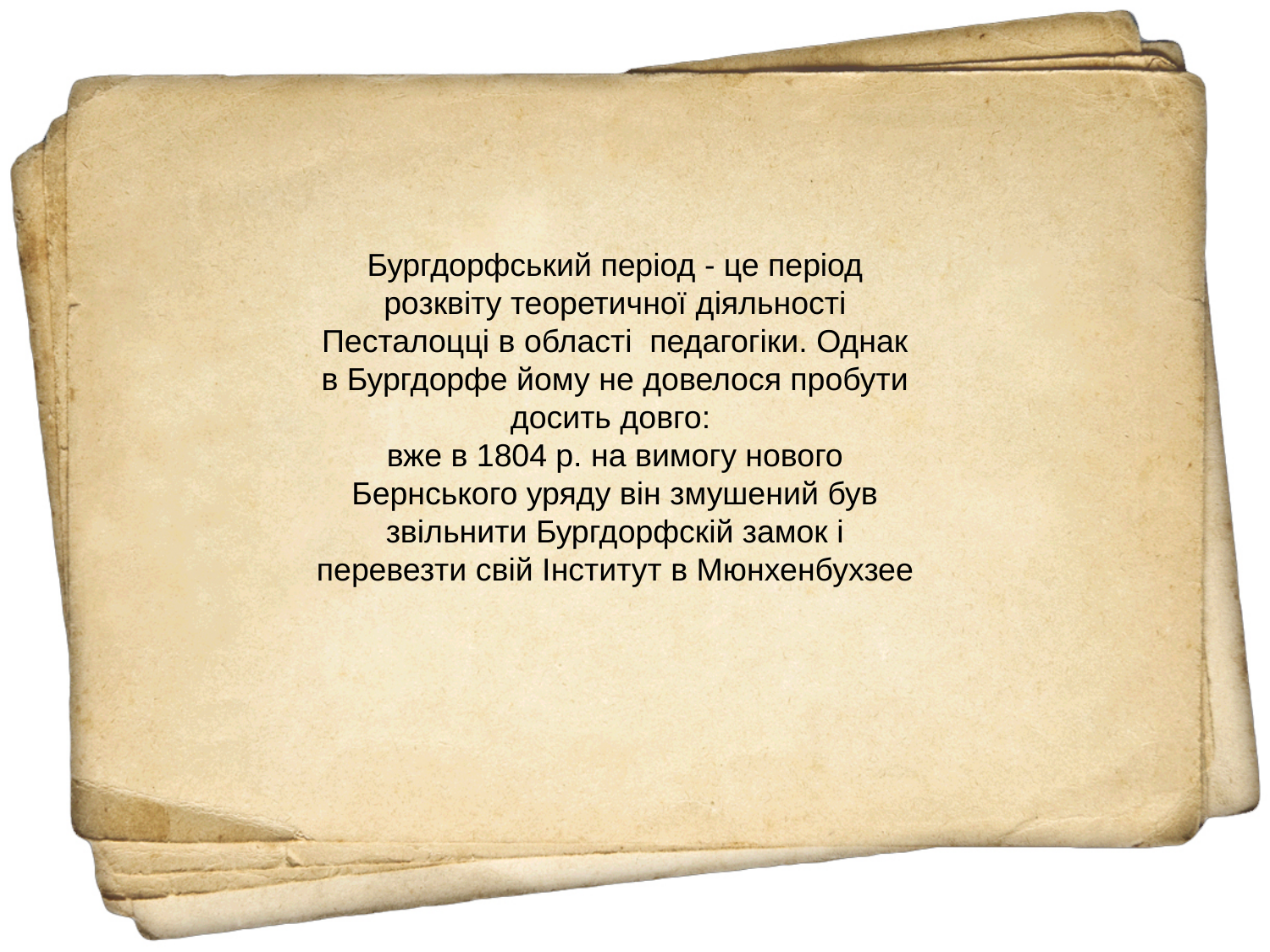

Бургдорфський період - це період розквіту теоретичної діяльності Песталоцці в області  педагогіки. Однак в Бургдорфе йому не довелося пробути досить довго:
вже в 1804 р. на вимогу нового Бернського уряду він змушений був звільнити Бургдорфскій замок і перевезти свій Інститут в Мюнхенбухзее